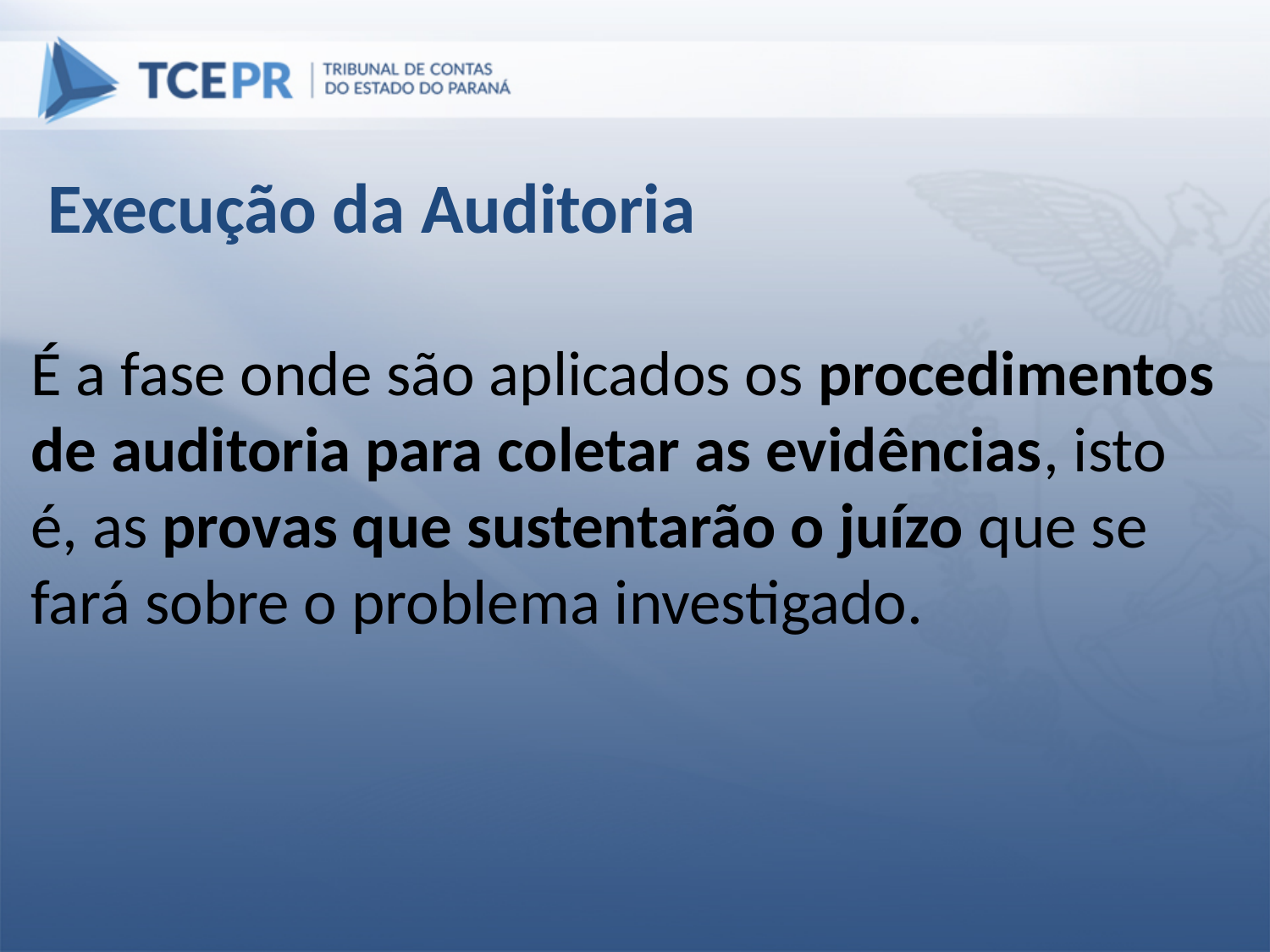

Execução da Auditoria
É a fase onde são aplicados os procedimentos de auditoria para coletar as evidências, isto é, as provas que sustentarão o juízo que se fará sobre o problema investigado.